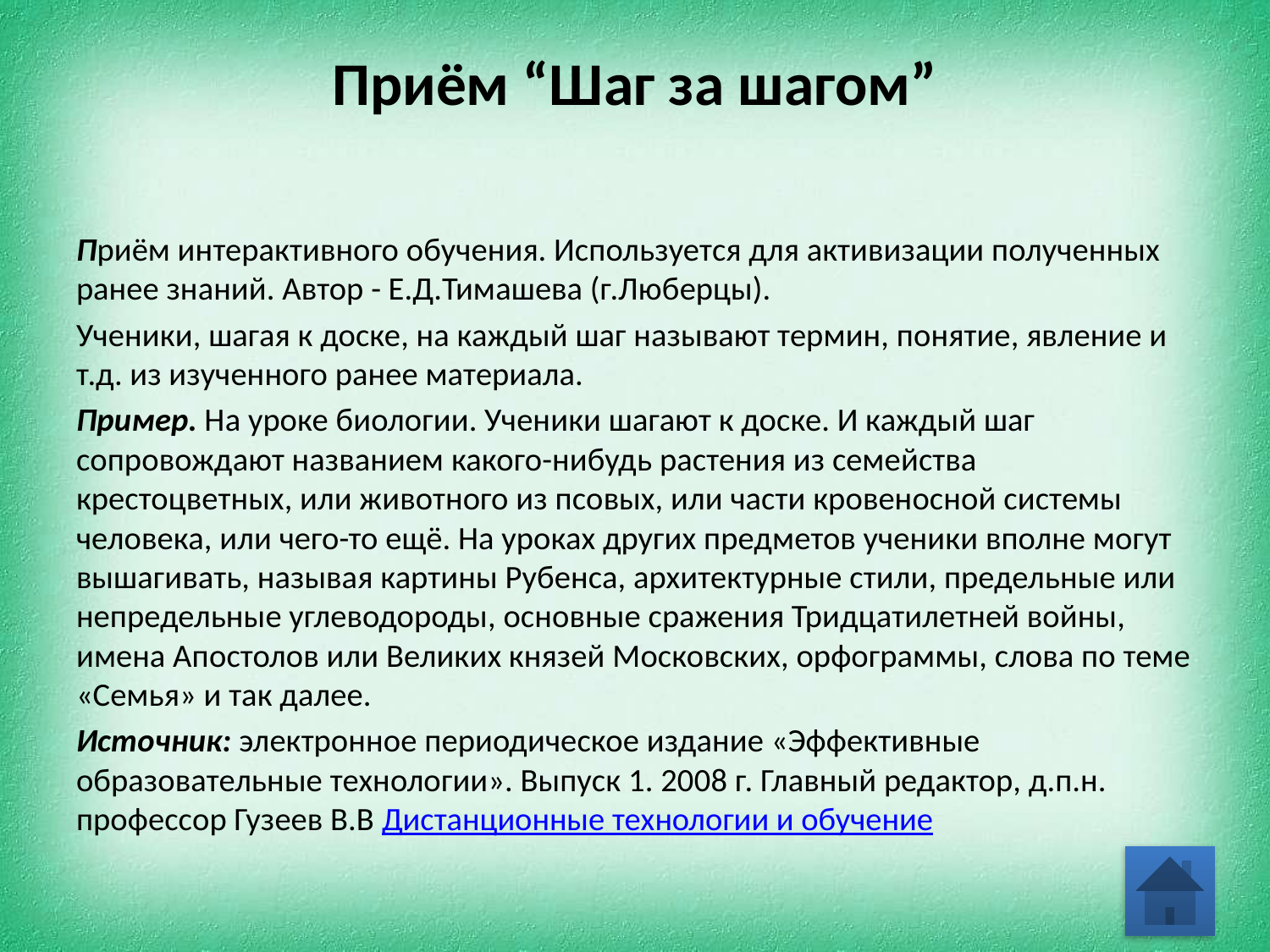

# Приём “Шаг за шагом”
Приём интерактивного обучения. Используется для активизации полученных ранее знаний. Автор - Е.Д.Тимашева (г.Люберцы).
Ученики, шагая к доске, на каждый шаг называют термин, понятие, явление и т.д. из изученного ранее материала.
Пример. На уроке биологии. Ученики шагают к доске. И каждый шаг сопровождают названием какого-нибудь растения из семейства крестоцветных, или животного из псовых, или части кровеносной системы человека, или чего-то ещё. На уроках других предметов ученики вполне могут вышагивать, называя картины Рубенса, архитектурные стили, предельные или непредельные углеводороды, основные сражения Тридцатилетней войны, имена Апостолов или Великих князей Московских, орфограммы, слова по теме «Семья» и так далее.
Источник: электронное периодическое издание «Эффективные образовательные технологии». Выпуск 1. 2008 г. Главный редактор, д.п.н. профессор Гузеев В.В Дистанционные технологии и обучение